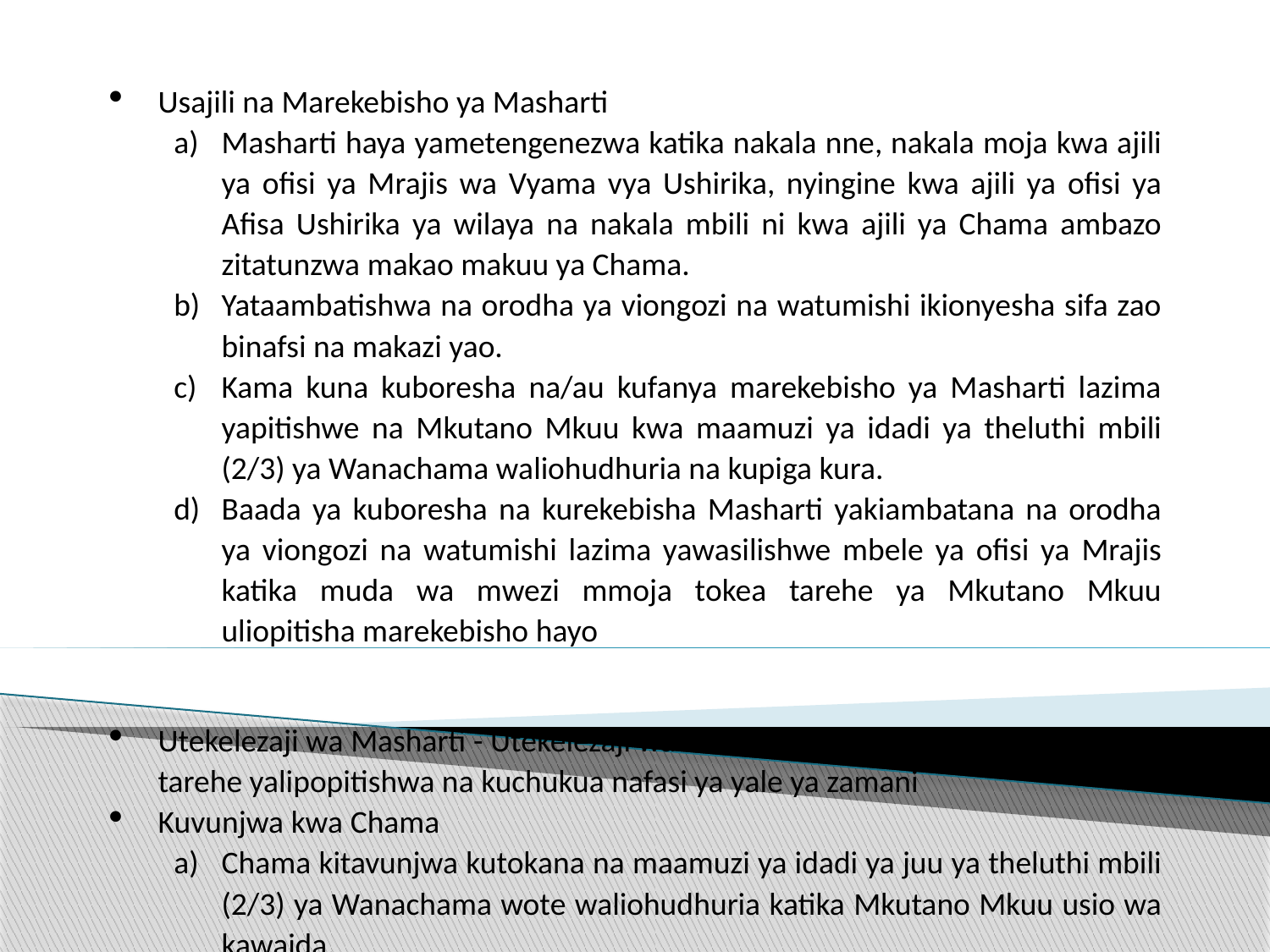

Usajili na Marekebisho ya Masharti
Masharti haya yametengenezwa katika nakala nne, nakala moja kwa ajili ya ofisi ya Mrajis wa Vyama vya Ushirika, nyingine kwa ajili ya ofisi ya Afisa Ushirika ya wilaya na nakala mbili ni kwa ajili ya Chama ambazo zitatunzwa makao makuu ya Chama.
Yataambatishwa na orodha ya viongozi na watumishi ikionyesha sifa zao binafsi na makazi yao.
Kama kuna kuboresha na/au kufanya marekebisho ya Masharti lazima yapitishwe na Mkutano Mkuu kwa maamuzi ya idadi ya theluthi mbili (2/3) ya Wanachama waliohudhuria na kupiga kura.
Baada ya kuboresha na kurekebisha Masharti yakiambatana na orodha ya viongozi na watumishi lazima yawasilishwe mbele ya ofisi ya Mrajis katika muda wa mwezi mmoja tokea tarehe ya Mkutano Mkuu uliopitisha marekebisho hayo

Utekelezaji wa Masharti - Utekelezaji wa Masharti haya ya sasa unaanza tangu tarehe yalipopitishwa na kuchukua nafasi ya yale ya zamani
Kuvunjwa kwa Chama
Chama kitavunjwa kutokana na maamuzi ya idadi ya juu ya theluthi mbili (2/3) ya Wanachama wote waliohudhuria katika Mkutano Mkuu usio wa kawaida.
Kuvunjwa huko lazima kuheshimu Sheria ya Vyama vya Ushirika ya mwaka 2013